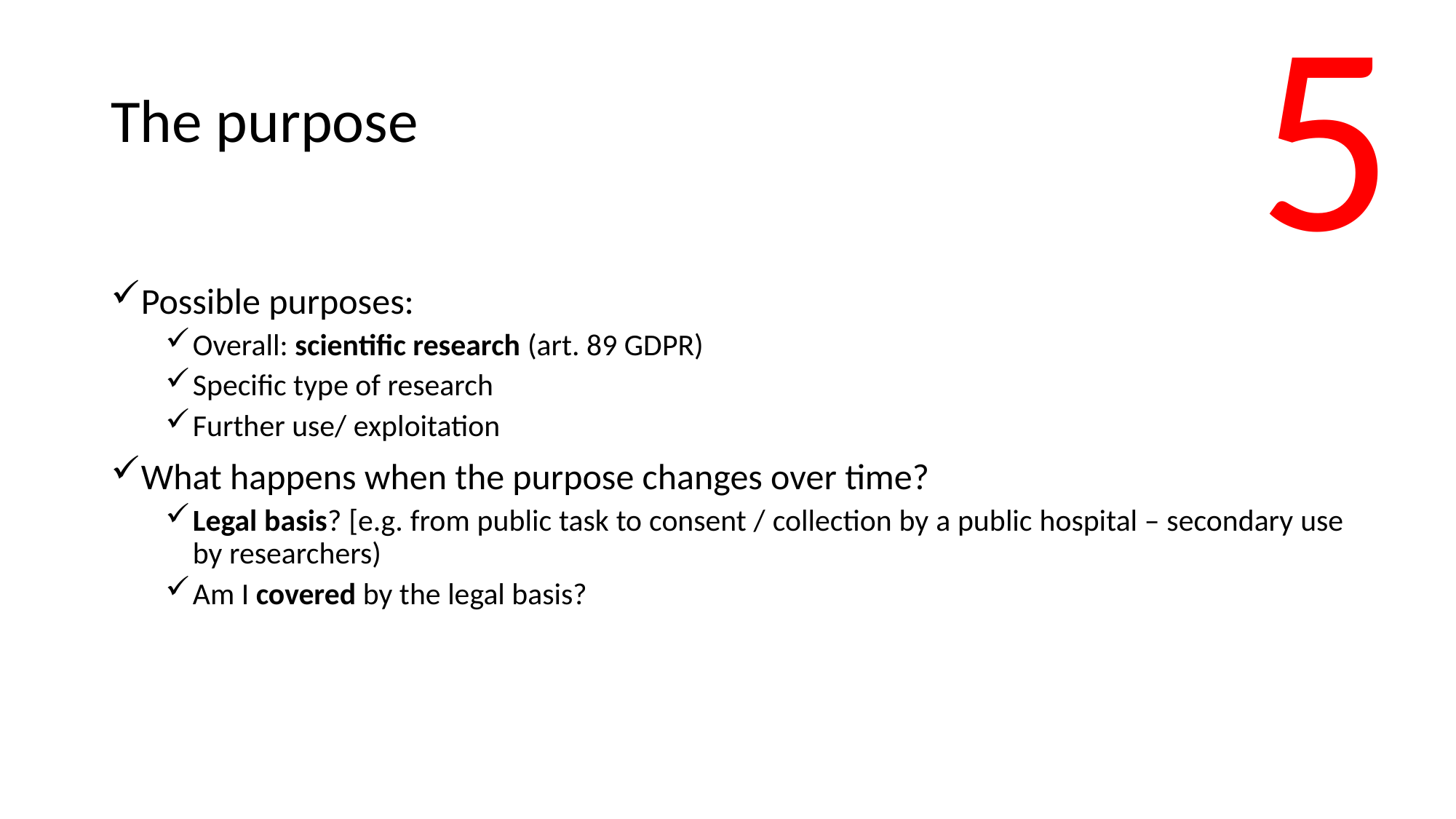

5
# The purpose

Possible purposes:
Overall: scientific research (art. 89 GDPR)
Specific type of research
Further use/ exploitation
What happens when the purpose changes over time?
Legal basis? [e.g. from public task to consent / collection by a public hospital – secondary use by researchers)
Am I covered by the legal basis?